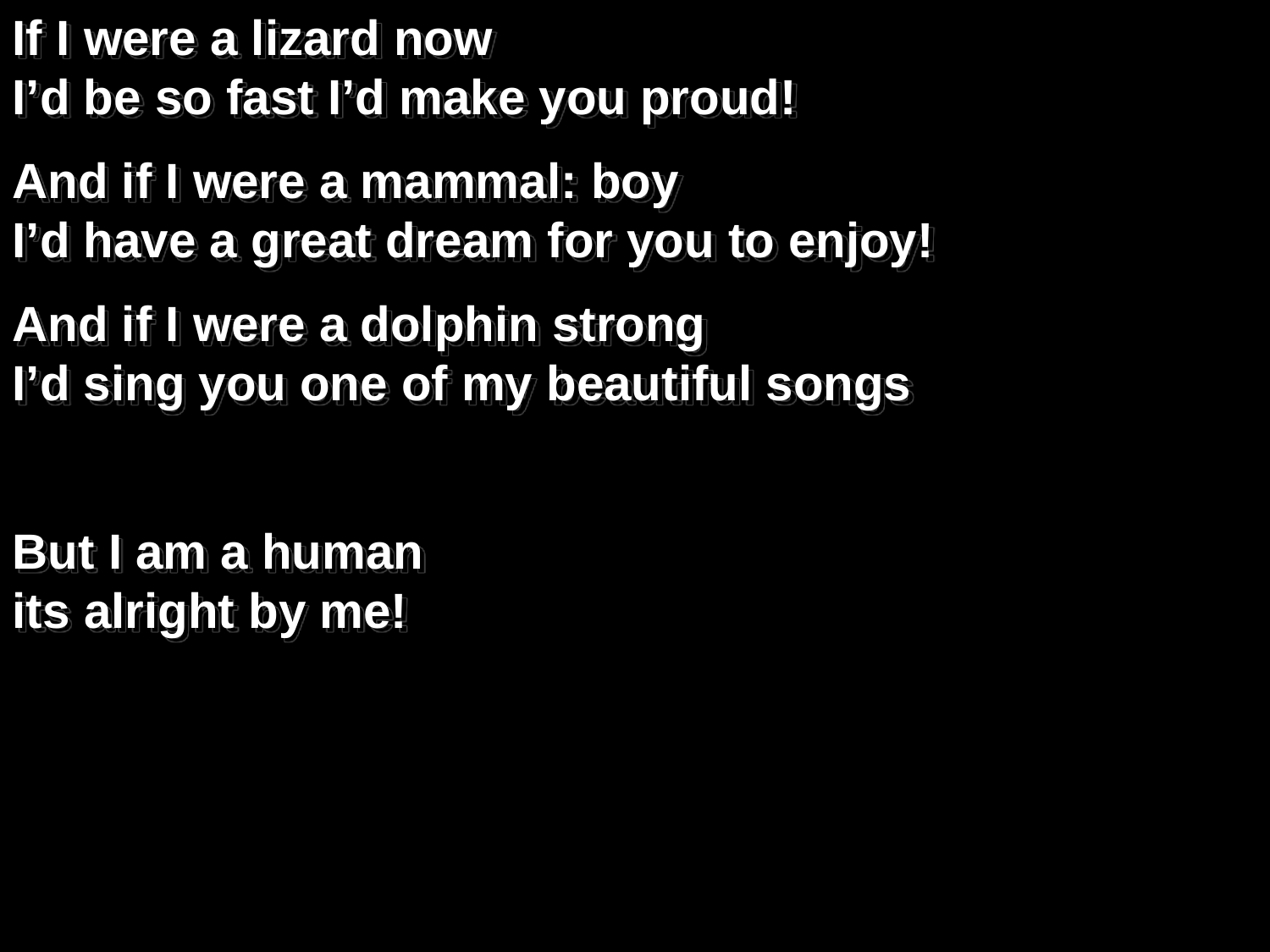

If I were a lizard now
I’d be so fast I’d make you proud!
And if I were a mammal: boy
I’d have a great dream for you to enjoy!
And if I were a dolphin strong
I’d sing you one of my beautiful songs

But I am a human
its alright by me!